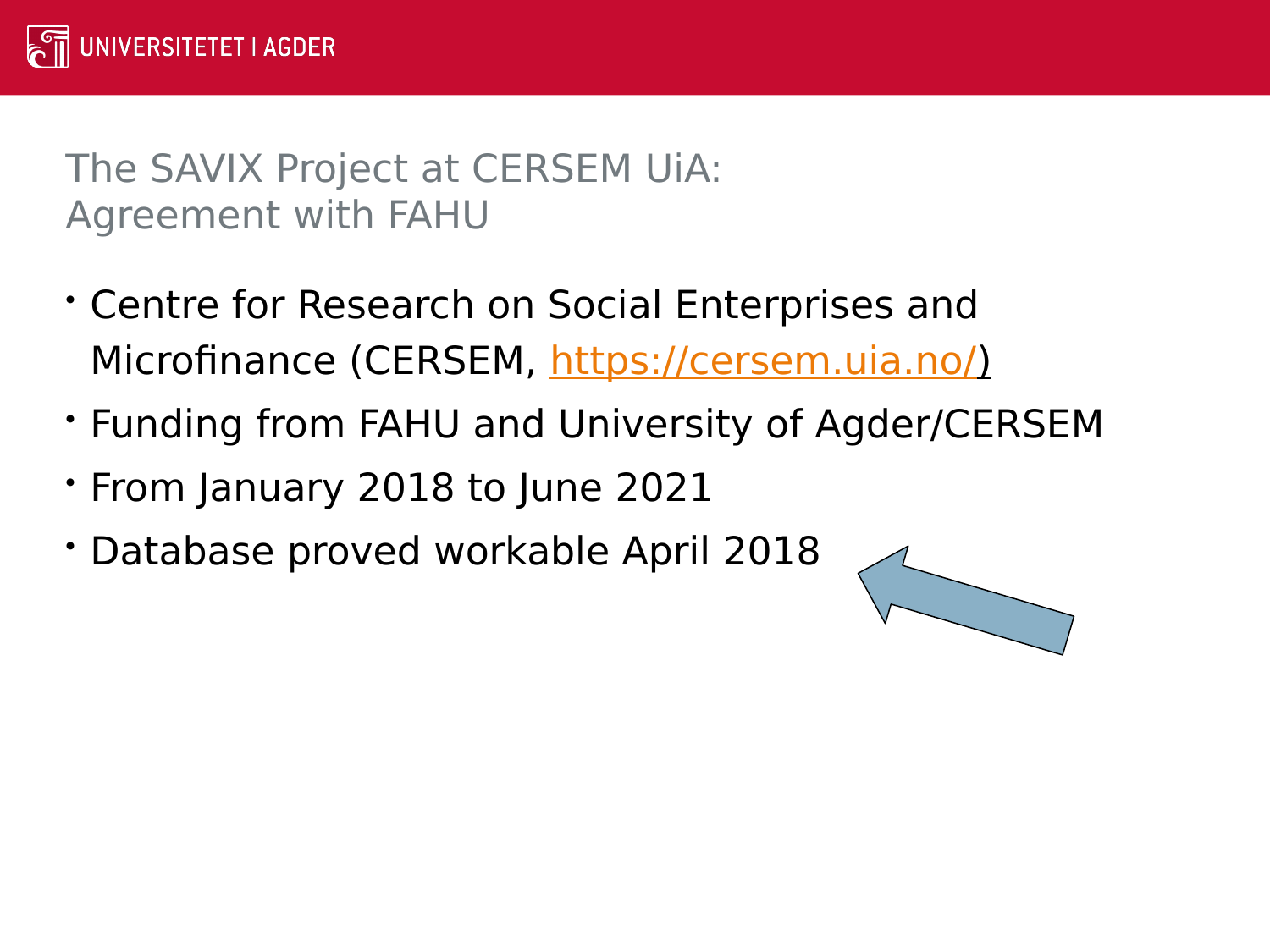

# The SAVIX Project at CERSEM UiA: Agreement with FAHU
Centre for Research on Social Enterprises and Microfinance (CERSEM, https://cersem.uia.no/)
Funding from FAHU and University of Agder/CERSEM
From January 2018 to June 2021
Database proved workable April 2018